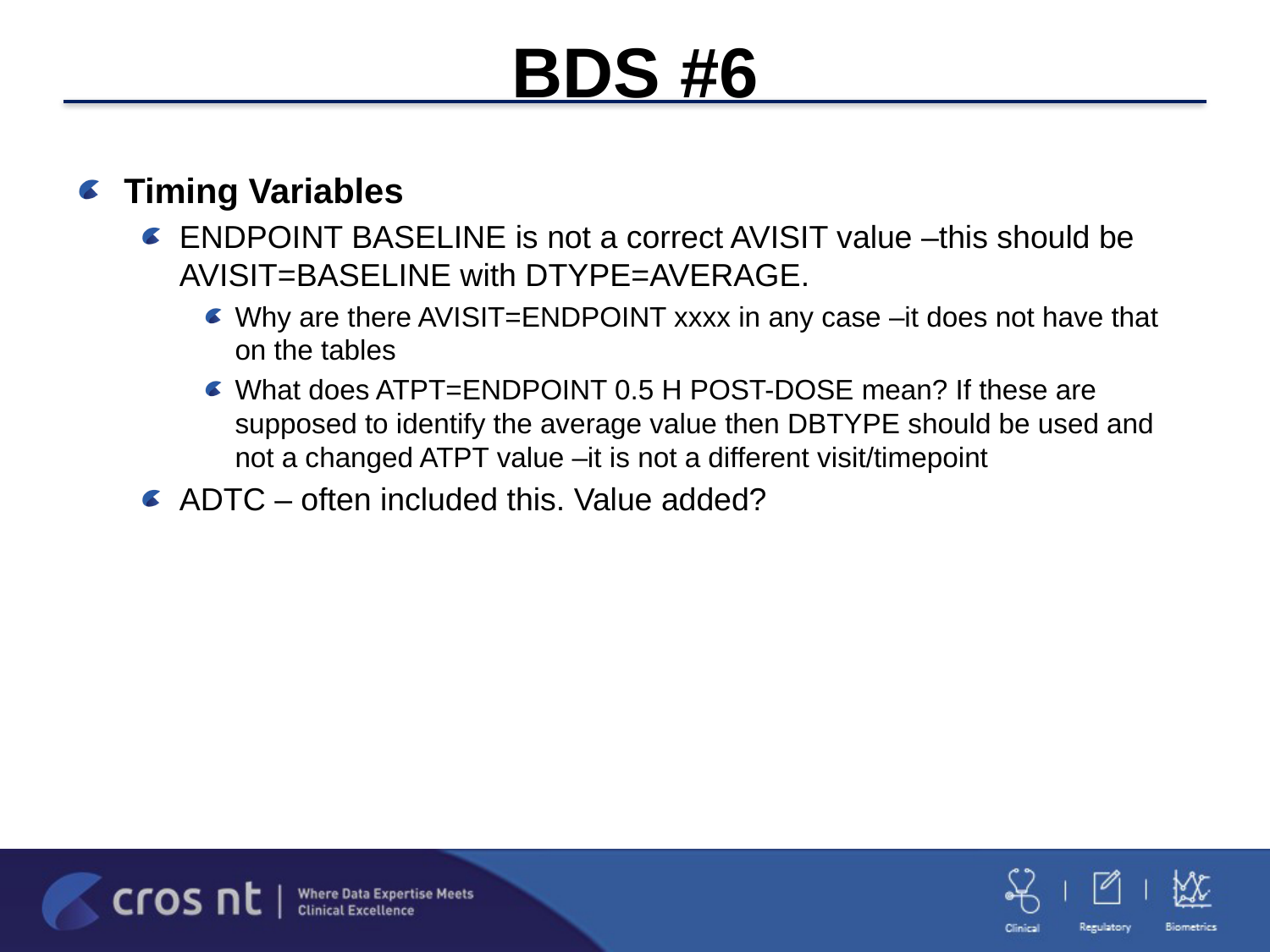

# BDS #6
Timing Variables
ENDPOINT BASELINE is not a correct AVISIT value –this should be AVISIT=BASELINE with DTYPE=AVERAGE.
Why are there AVISIT=ENDPOINT xxxx in any case –it does not have that on the tables
What does ATPT=ENDPOINT 0.5 H POST-DOSE mean? If these are supposed to identify the average value then DBTYPE should be used and not a changed ATPT value –it is not a different visit/timepoint
ADTC – often included this. Value added?